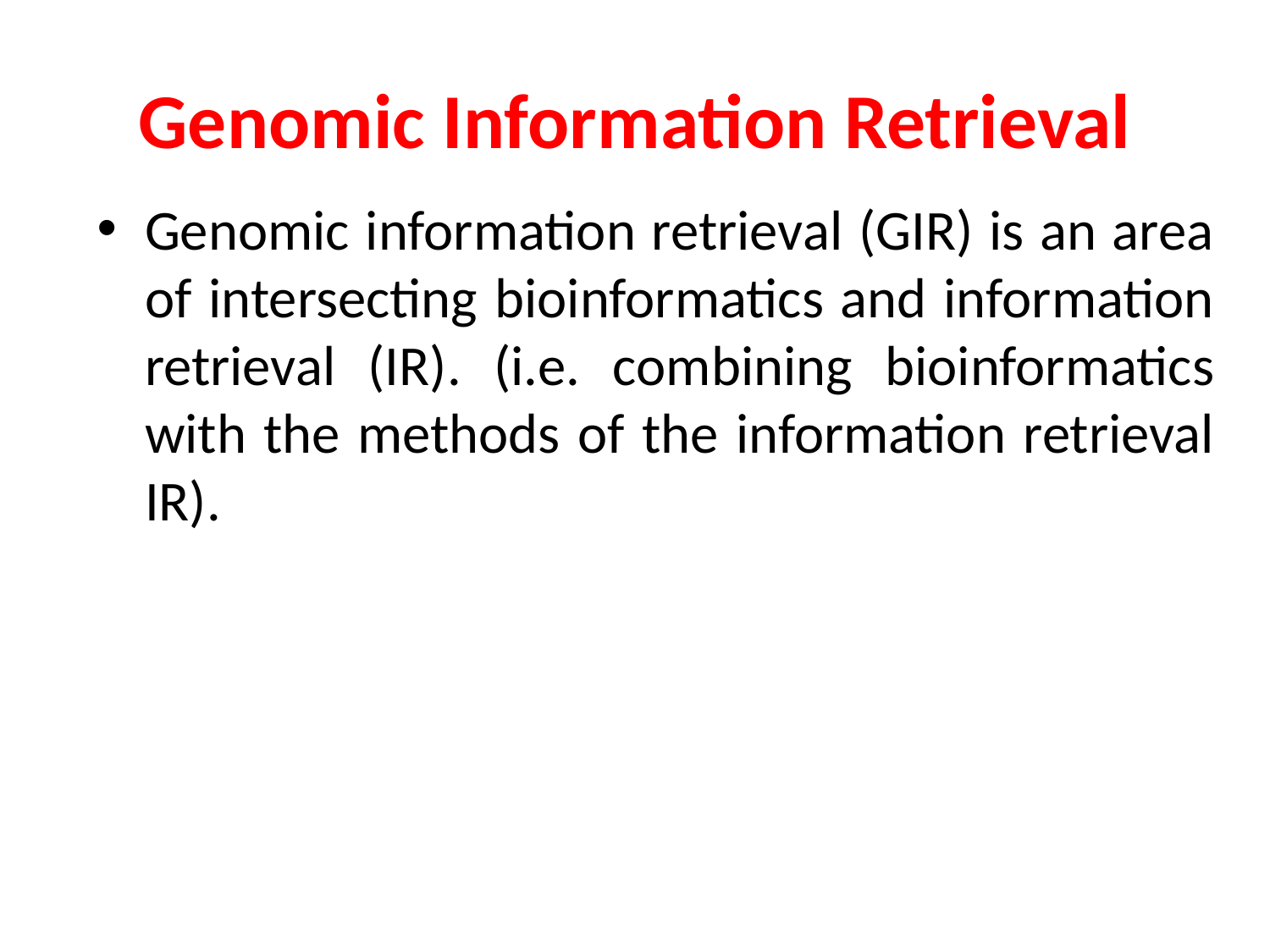

# Genomic Information Retrieval

Genomic information retrieval (GIR) is an area of intersecting bioinformatics and information retrieval (IR). (i.e. combining bioinformatics with the methods of the information retrieval IR).